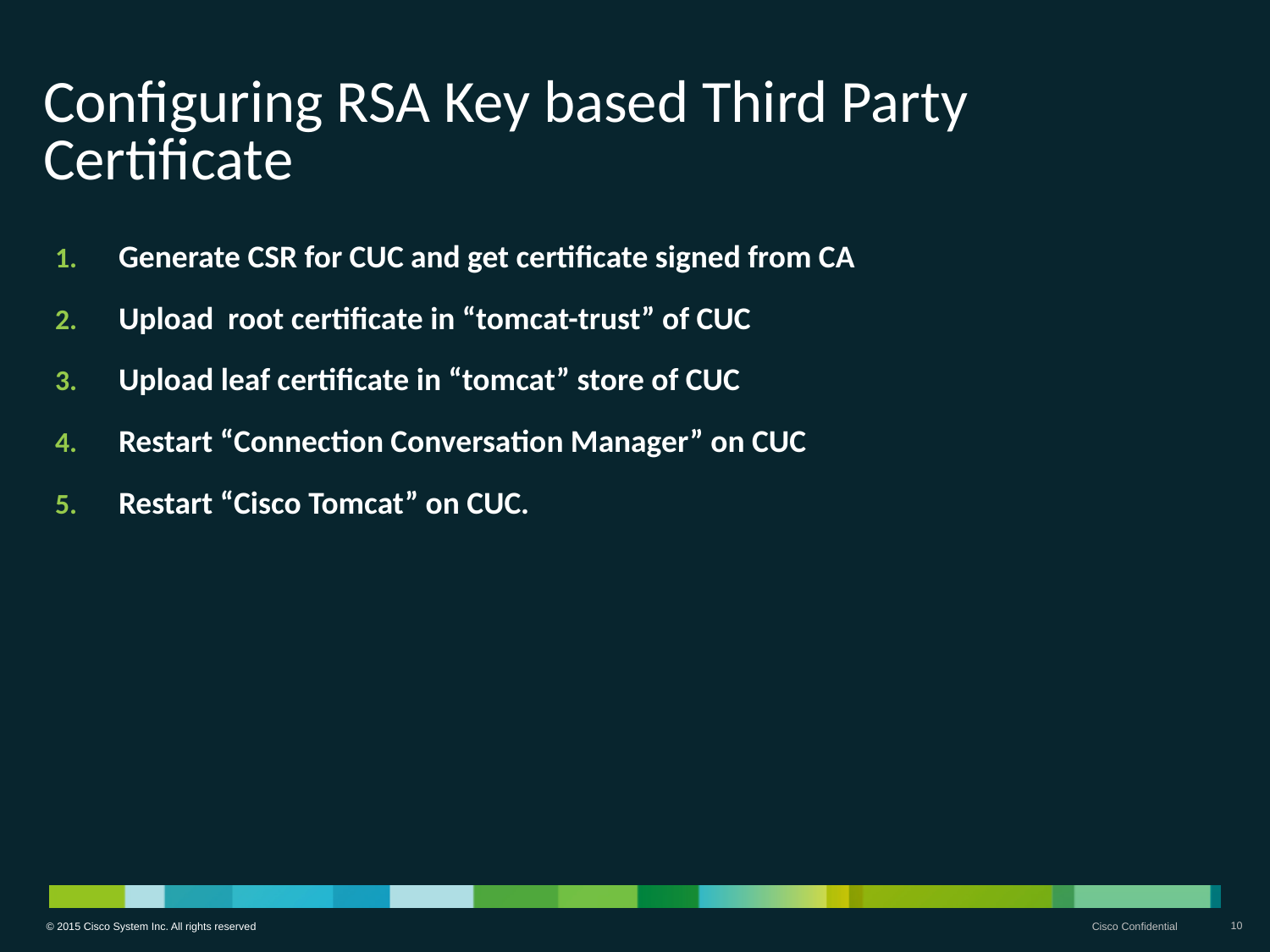

# Configuring RSA Key based Third Party Certificate
Generate CSR for CUC and get certificate signed from CA
Upload  root certificate in “tomcat-trust” of CUC
Upload leaf certificate in “tomcat” store of CUC
Restart “Connection Conversation Manager” on CUC
Restart “Cisco Tomcat” on CUC.